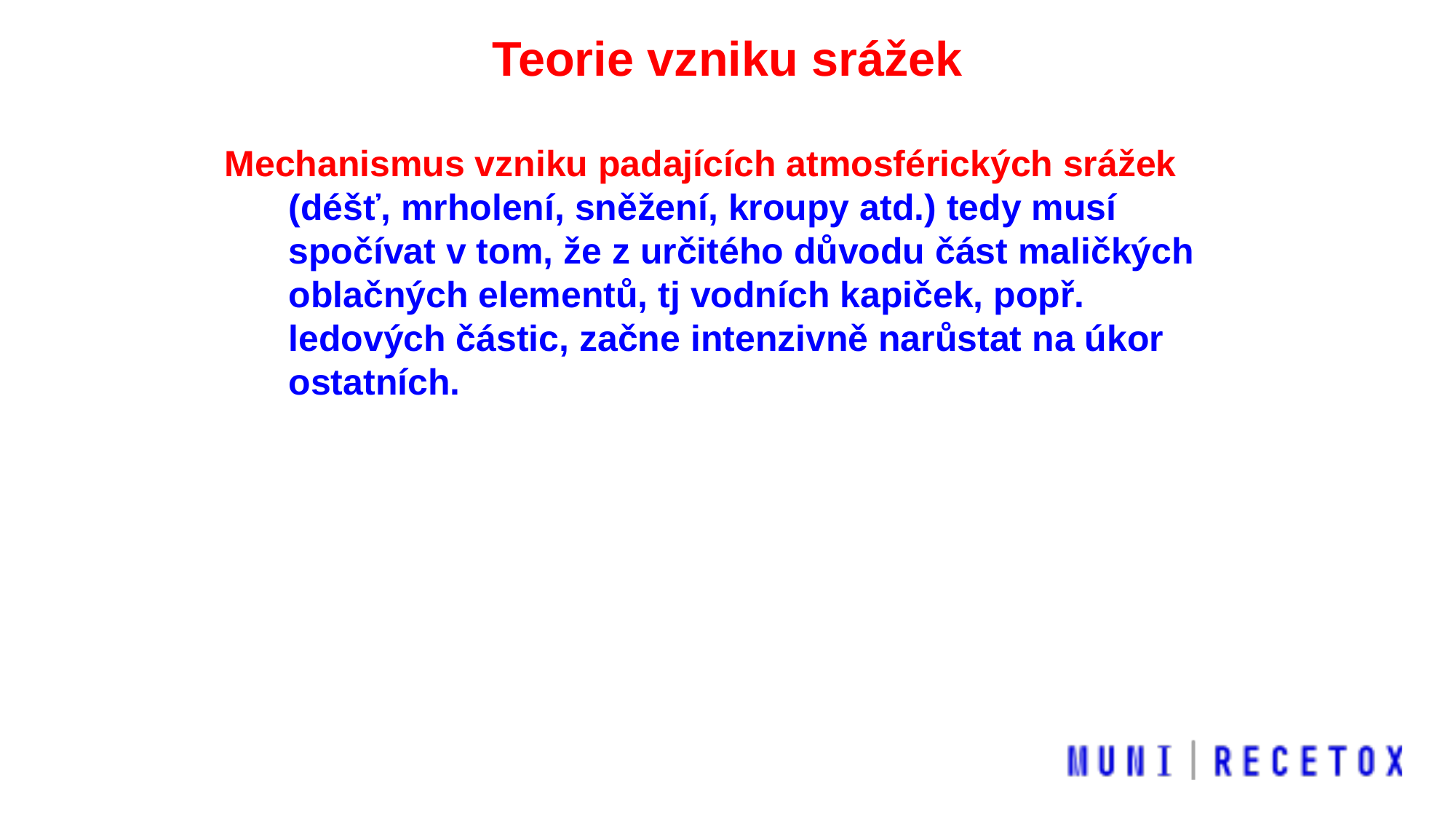

Teorie vzniku srážek
Mechanismus vzniku padajících atmosférických srážek (déšť, mrholení, sněžení, kroupy atd.) tedy musí spočívat v tom, že z určitého důvodu část maličkých oblačných elementů, tj vodních kapiček, popř. ledových částic, začne intenzivně narůstat na úkor ostatních.